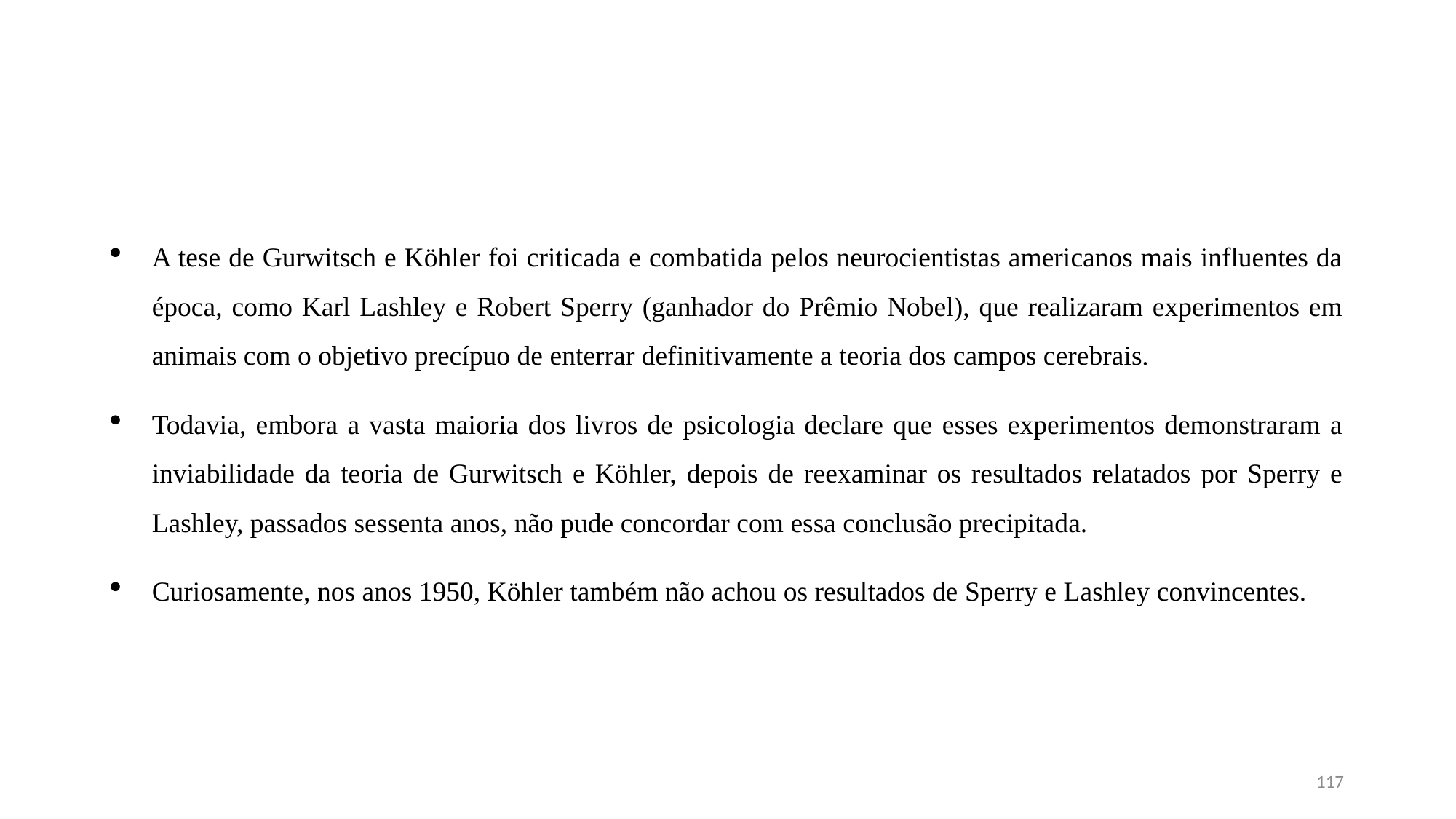

#
A tese de Gurwitsch e Köhler foi criticada e combatida pelos neurocientistas americanos mais influentes da época, como Karl Lashley e Robert Sperry (ganhador do Prêmio Nobel), que realizaram experimentos em animais com o objetivo precípuo de enterrar definitivamente a teoria dos campos cerebrais.
Todavia, embora a vasta maioria dos livros de psicologia declare que esses experimentos demonstraram a inviabilidade da teoria de Gurwitsch e Köhler, depois de reexaminar os resultados relatados por Sperry e Lashley, passados sessenta anos, não pude concordar com essa conclusão precipitada.
Curiosamente, nos anos 1950, Köhler também não achou os resultados de Sperry e Lashley convincentes.

117